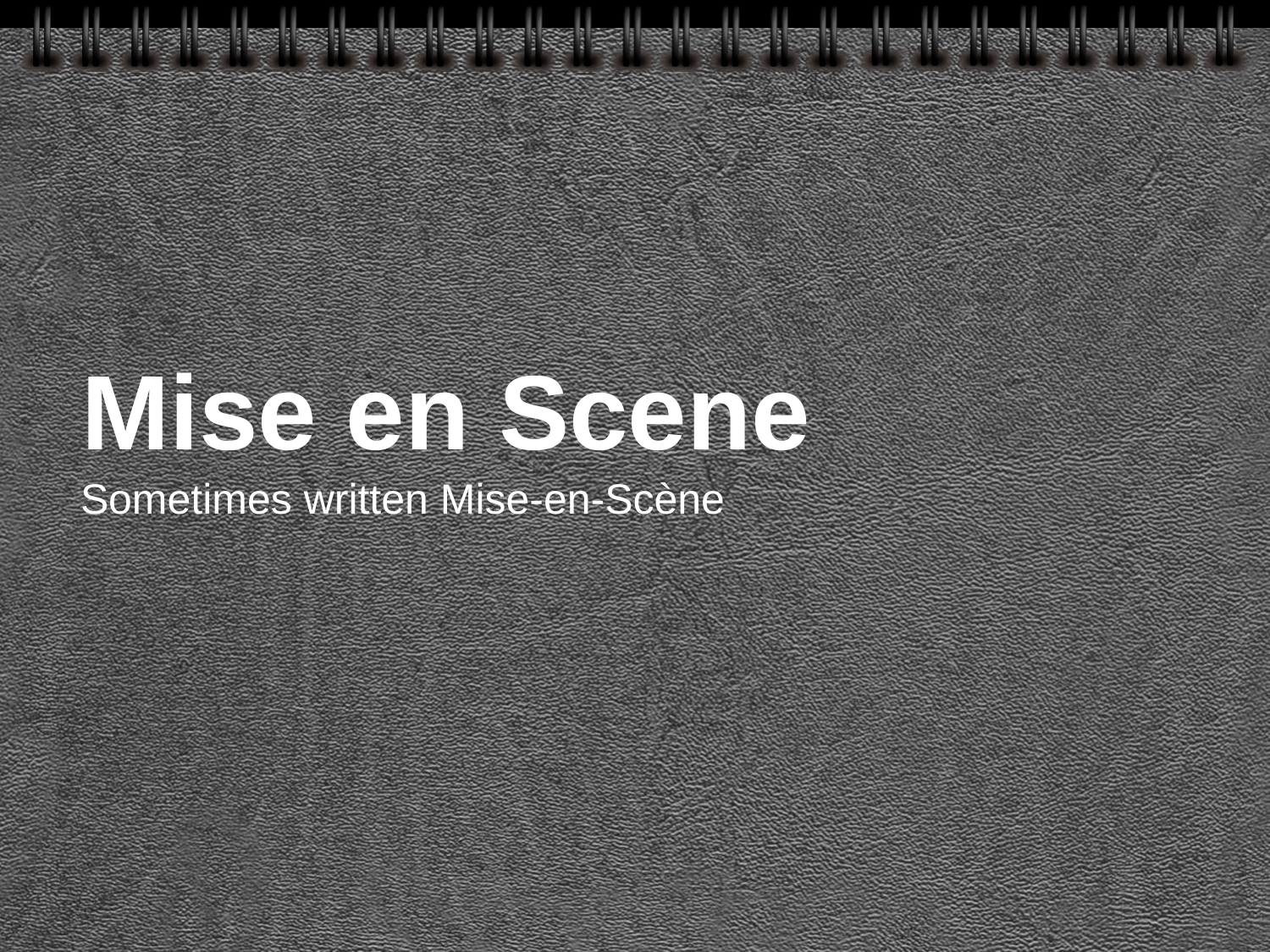

# Mise en Scene
Sometimes written Mise-en-Scène